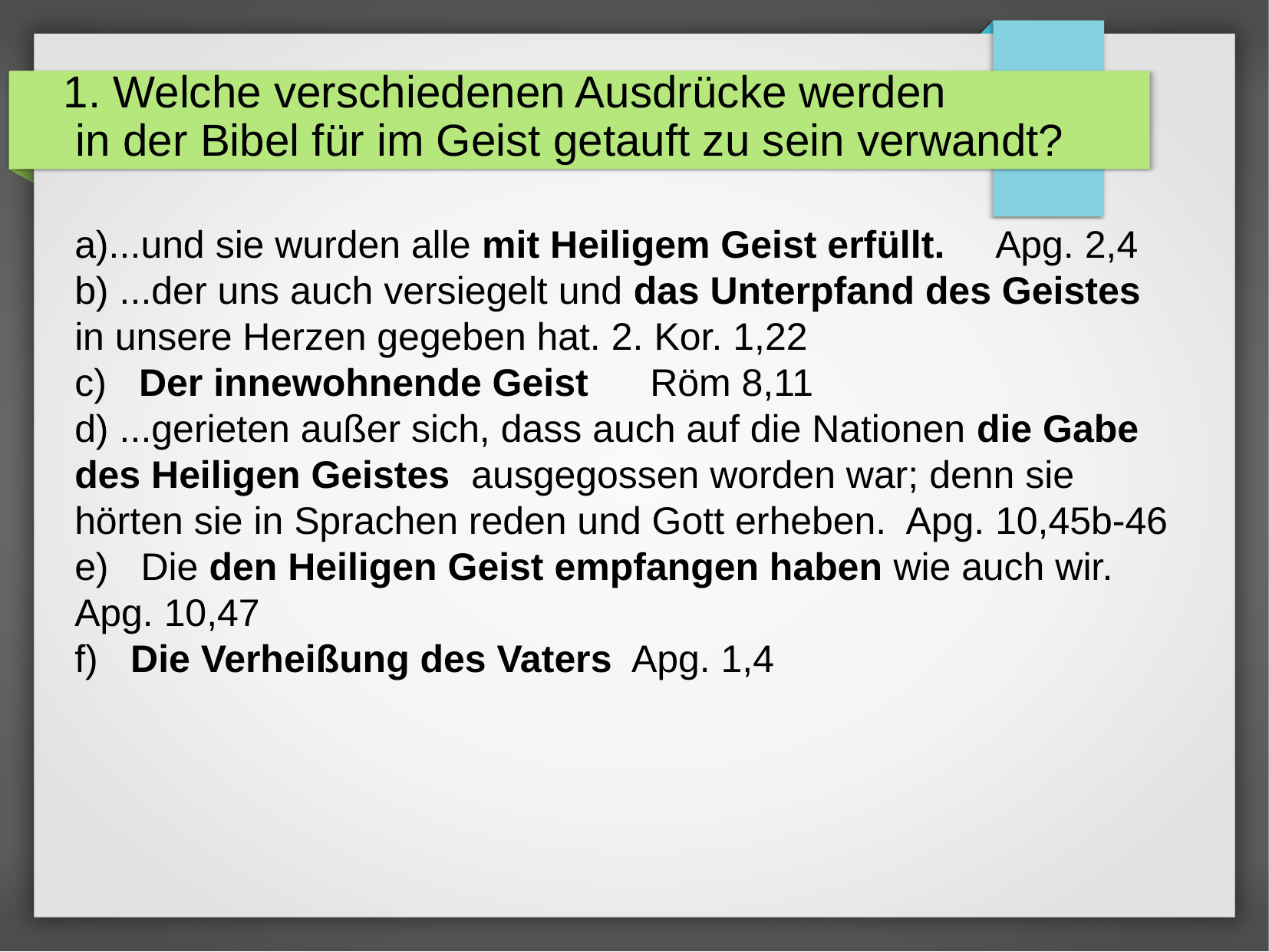

#
1. Welche verschiedenen Ausdrücke werden
 in der Bibel für im Geist getauft zu sein verwandt?
a)...und sie wurden alle mit Heiligem Geist erfüllt.	Apg. 2,4
b) ...der uns auch versiegelt und das Unterpfand des Geistes in unsere Herzen gegeben hat. 2. Kor. 1,22
c)   Der innewohnende Geist 	Röm 8,11
d) ...gerieten außer sich, dass auch auf die Nationen die Gabe des Heiligen Geistes  ausgegossen worden war; denn sie hörten sie in Sprachen reden und Gott erheben.  Apg. 10,45b-46
e)   Die den Heiligen Geist empfangen haben wie auch wir. Apg. 10,47
f)   Die Verheißung des Vaters  Apg. 1,4